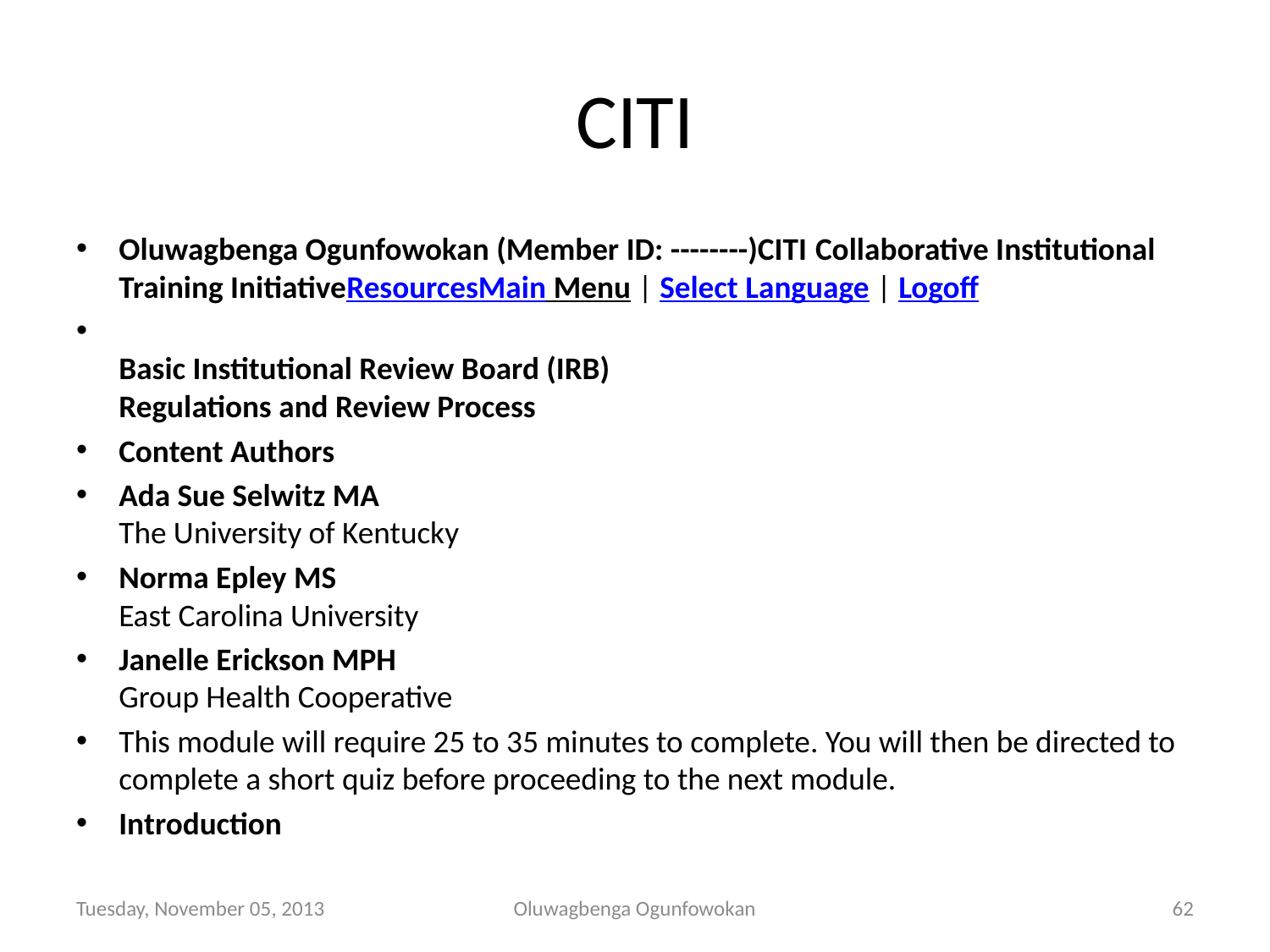

# CITI
Oluwagbenga Ogunfowokan (Member ID: --------)CITI Collaborative Institutional Training InitiativeResourcesMain Menu | Select Language | Logoff
Basic Institutional Review Board (IRB)
Regulations and Review Process
Content Authors
Ada Sue Selwitz MA
The University of Kentucky
Norma Epley MS 
East Carolina University
Janelle Erickson MPH 
Group Health Cooperative
This module will require 25 to 35 minutes to complete. You will then be directed to complete a short quiz before proceeding to the next module.
Introduction

Tuesday, November 05, 2013
Oluwagbenga Ogunfowokan
62